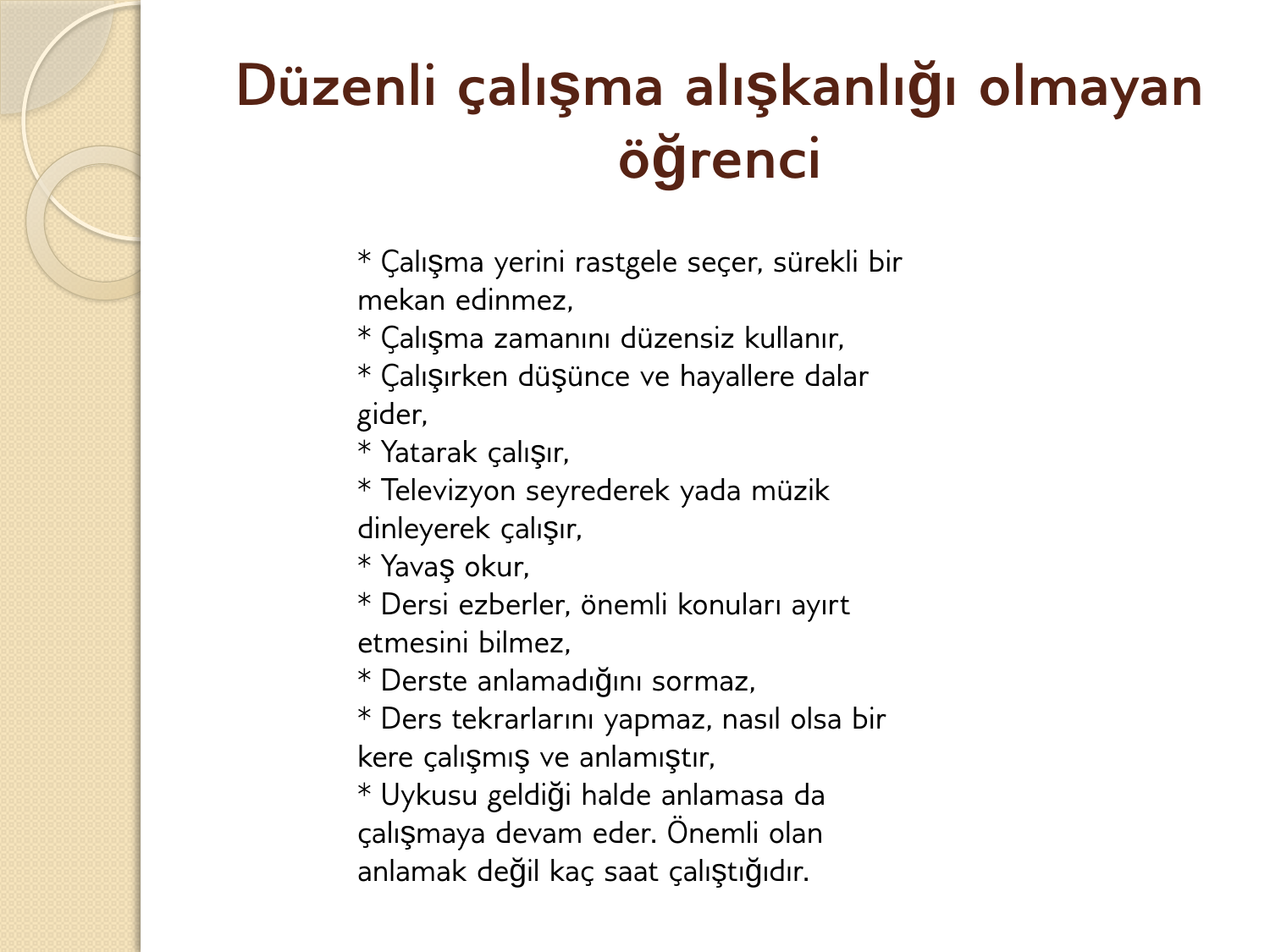

# Düzenli çalışma alışkanlığı olmayan öğrenci
* Çalışma yerini rastgele seçer, sürekli bir mekan edinmez, 
* Çalışma zamanını düzensiz kullanır, 
* Çalışırken düşünce ve hayallere dalar gider, 
* Yatarak çalışır, 
* Televizyon seyrederek yada müzik dinleyerek çalışır, 
* Yavaş okur, 
* Dersi ezberler, önemli konuları ayırt etmesini bilmez, 
* Derste anlamadığını sormaz, 
* Ders tekrarlarını yapmaz, nasıl olsa bir kere çalışmış ve anlamıştır, 
* Uykusu geldiği halde anlamasa da çalışmaya devam eder. Önemli olan anlamak değil kaç saat çalıştığıdır.